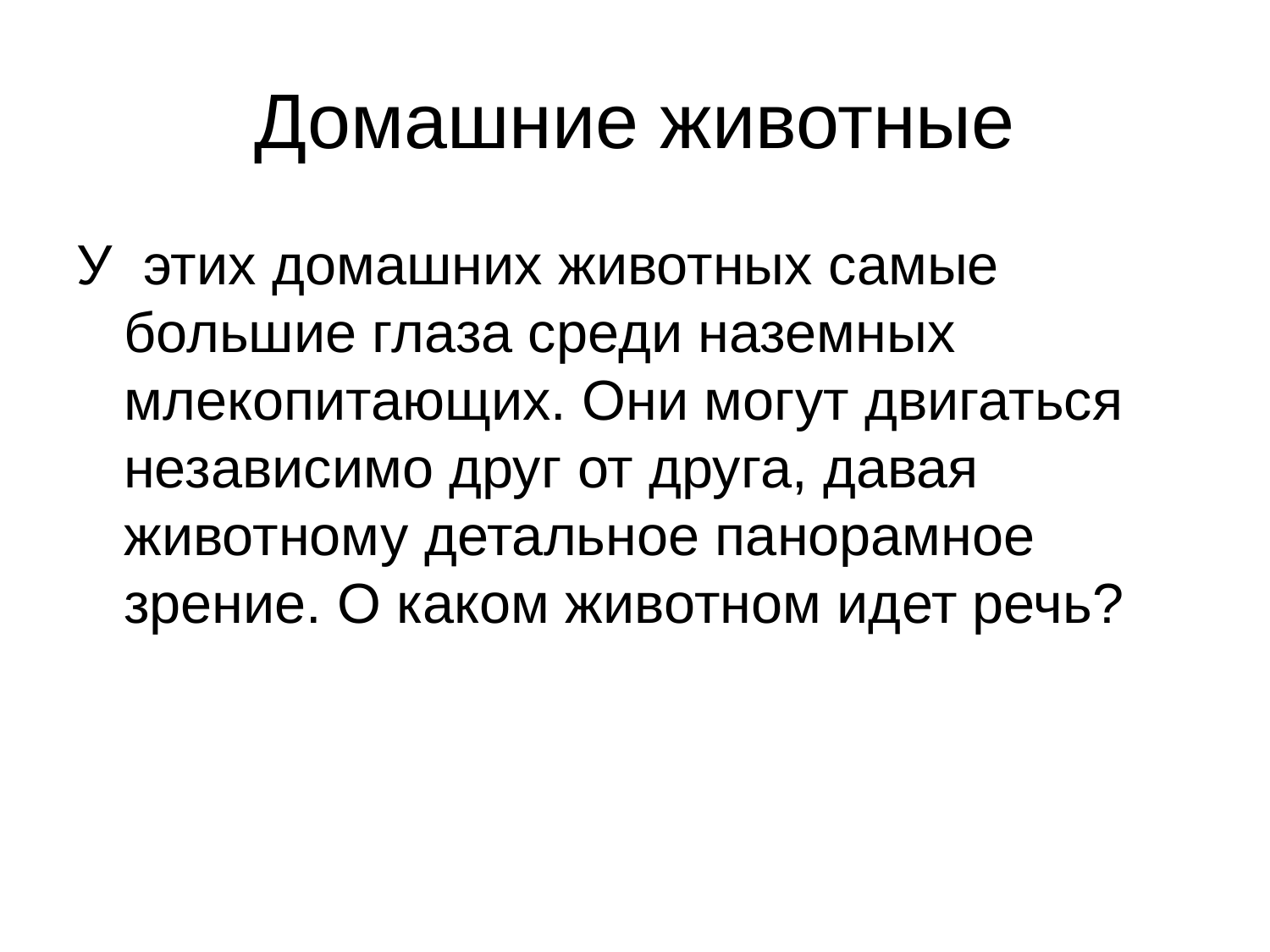

# Домашние животные
У  этих домашних животных самые большие глаза среди наземных млекопитающих. Они могут двигаться независимо друг от друга, давая животному детальное панорамное зрение. О каком животном идет речь?